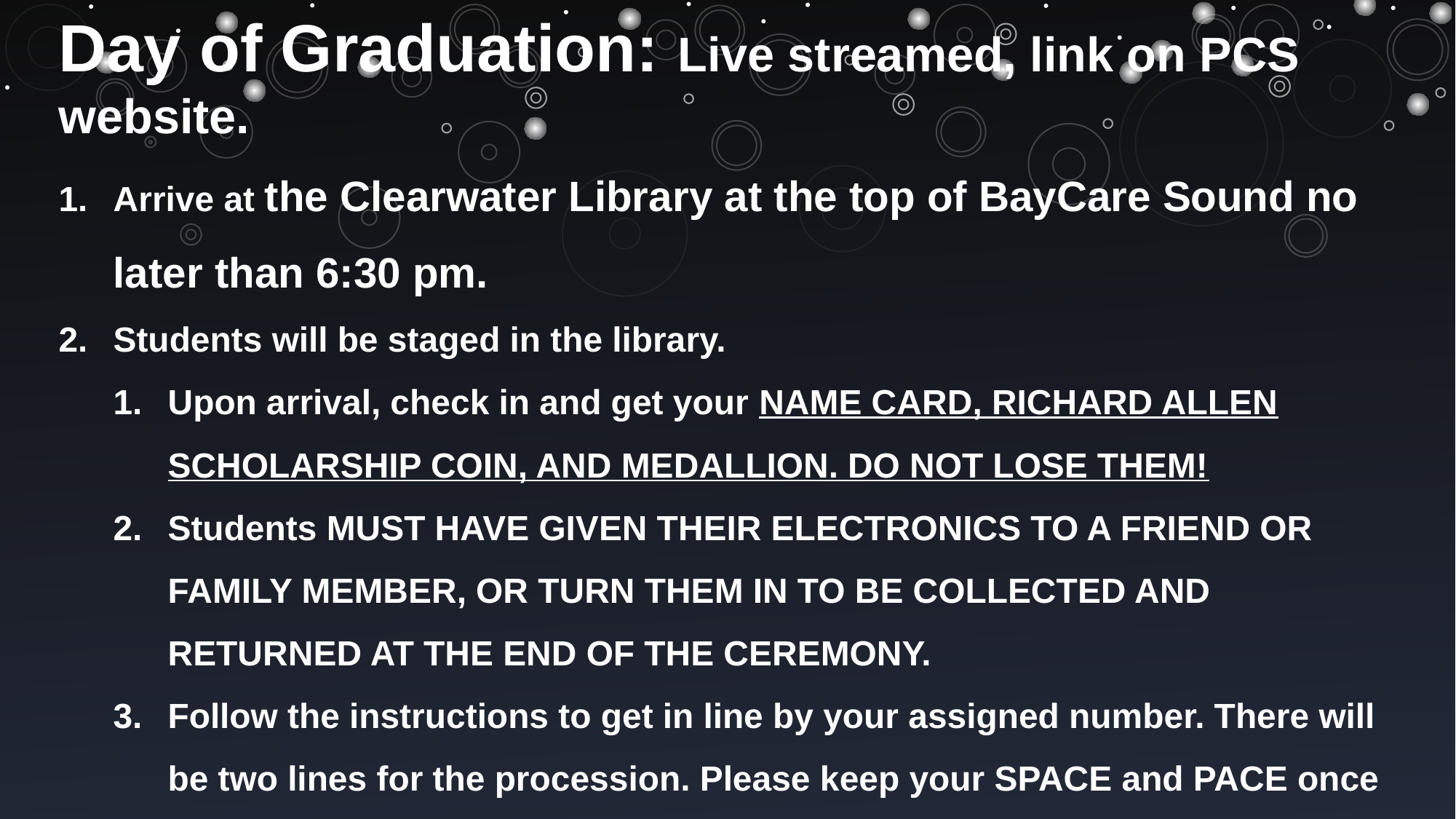

Day of Graduation: Live streamed, link on PCS website.
Arrive at the Clearwater Library at the top of BayCare Sound no later than 6:30 pm.
Students will be staged in the library.
Upon arrival, check in and get your NAME CARD, RICHARD ALLEN SCHOLARSHIP COIN, AND MEDALLION. DO NOT LOSE THEM!
Students MUST HAVE GIVEN THEIR ELECTRONICS TO A FRIEND OR FAMILY MEMBER, OR TURN THEM IN TO BE COLLECTED AND RETURNED AT THE END OF THE CEREMONY.
Follow the instructions to get in line by your assigned number. There will be two lines for the procession. Please keep your SPACE and PACE once we exit the library.
Do NOT Lose Your Card!